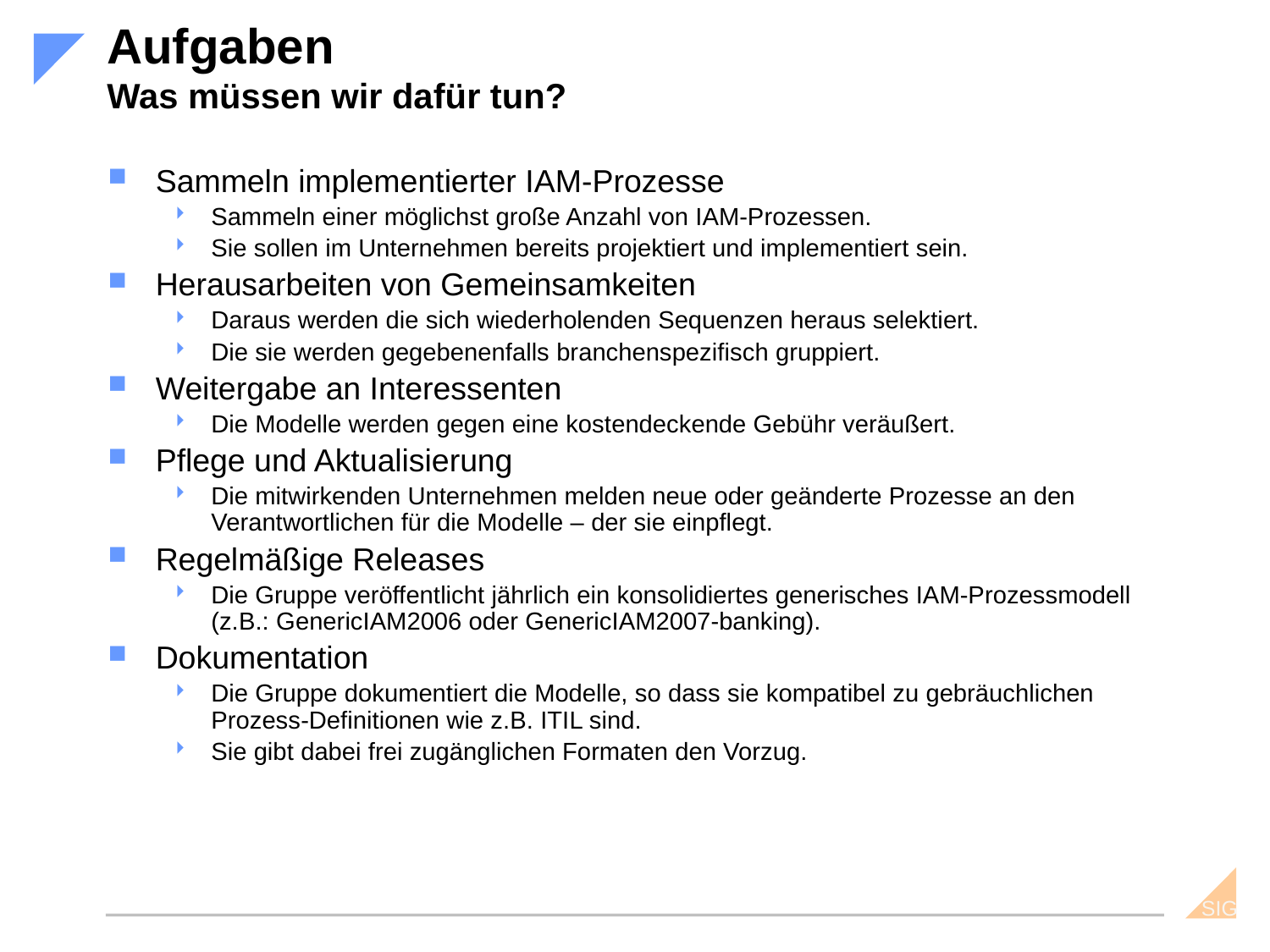

# Aufgaben Was müssen wir dafür tun?
Sammeln implementierter IAM-Prozesse
Sammeln einer möglichst große Anzahl von IAM-Prozessen.
Sie sollen im Unternehmen bereits projektiert und implementiert sein.
Herausarbeiten von Gemeinsamkeiten
Daraus werden die sich wiederholenden Sequenzen heraus selektiert.
Die sie werden gegebenenfalls branchenspezifisch gruppiert.
Weitergabe an Interessenten
Die Modelle werden gegen eine kostendeckende Gebühr veräußert.
Pflege und Aktualisierung
Die mitwirkenden Unternehmen melden neue oder geänderte Prozesse an den Verantwortlichen für die Modelle – der sie einpflegt.
Regelmäßige Releases
Die Gruppe veröffentlicht jährlich ein konsolidiertes generisches IAM-Prozessmodell (z.B.: GenericIAM2006 oder GenericIAM2007-banking).
Dokumentation
Die Gruppe dokumentiert die Modelle, so dass sie kompatibel zu gebräuchlichen Prozess-Definitionen wie z.B. ITIL sind.
Sie gibt dabei frei zugänglichen Formaten den Vorzug.